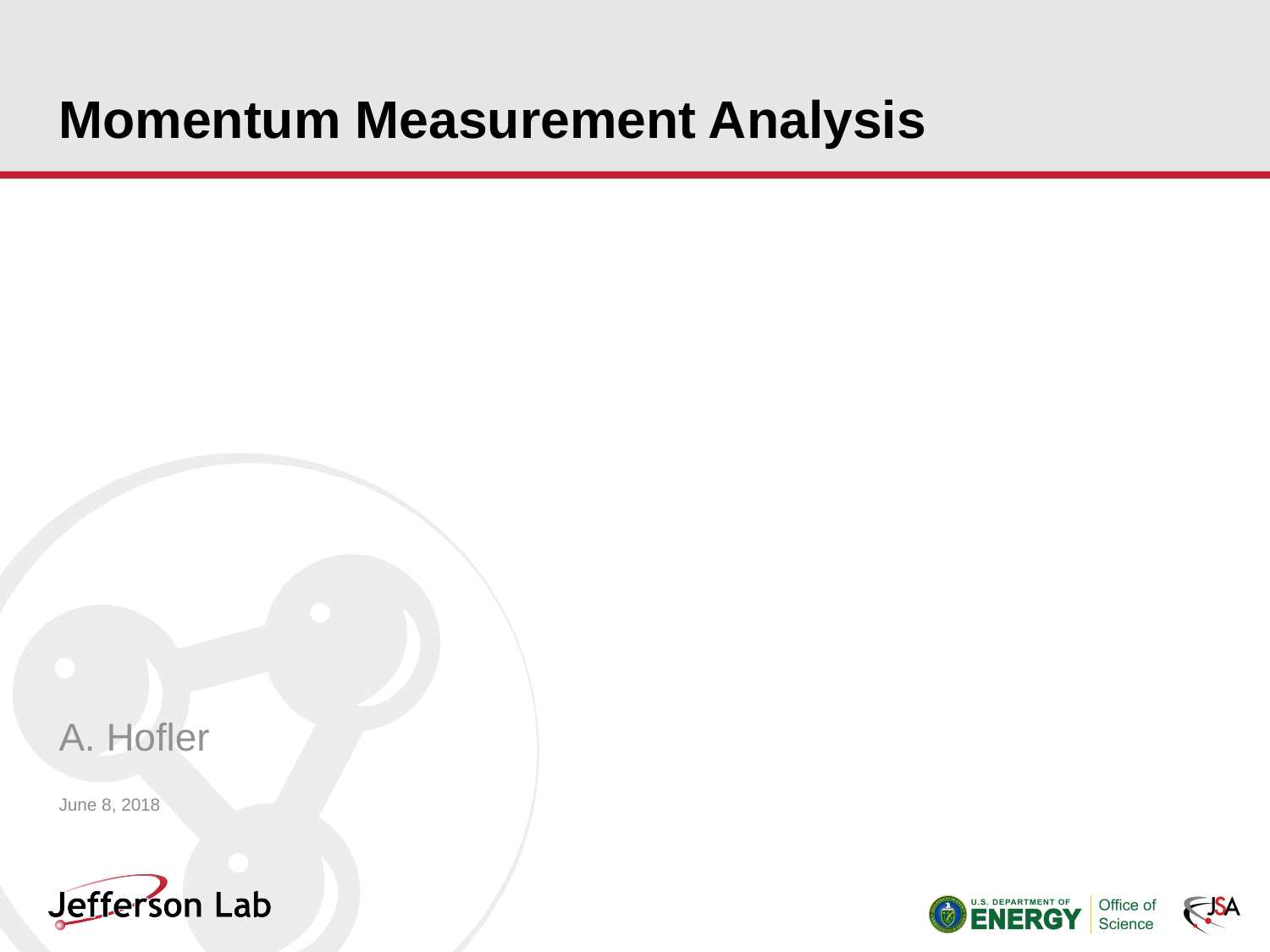

# Momentum Measurement Analysis

A. Hofler
June 8, 2018